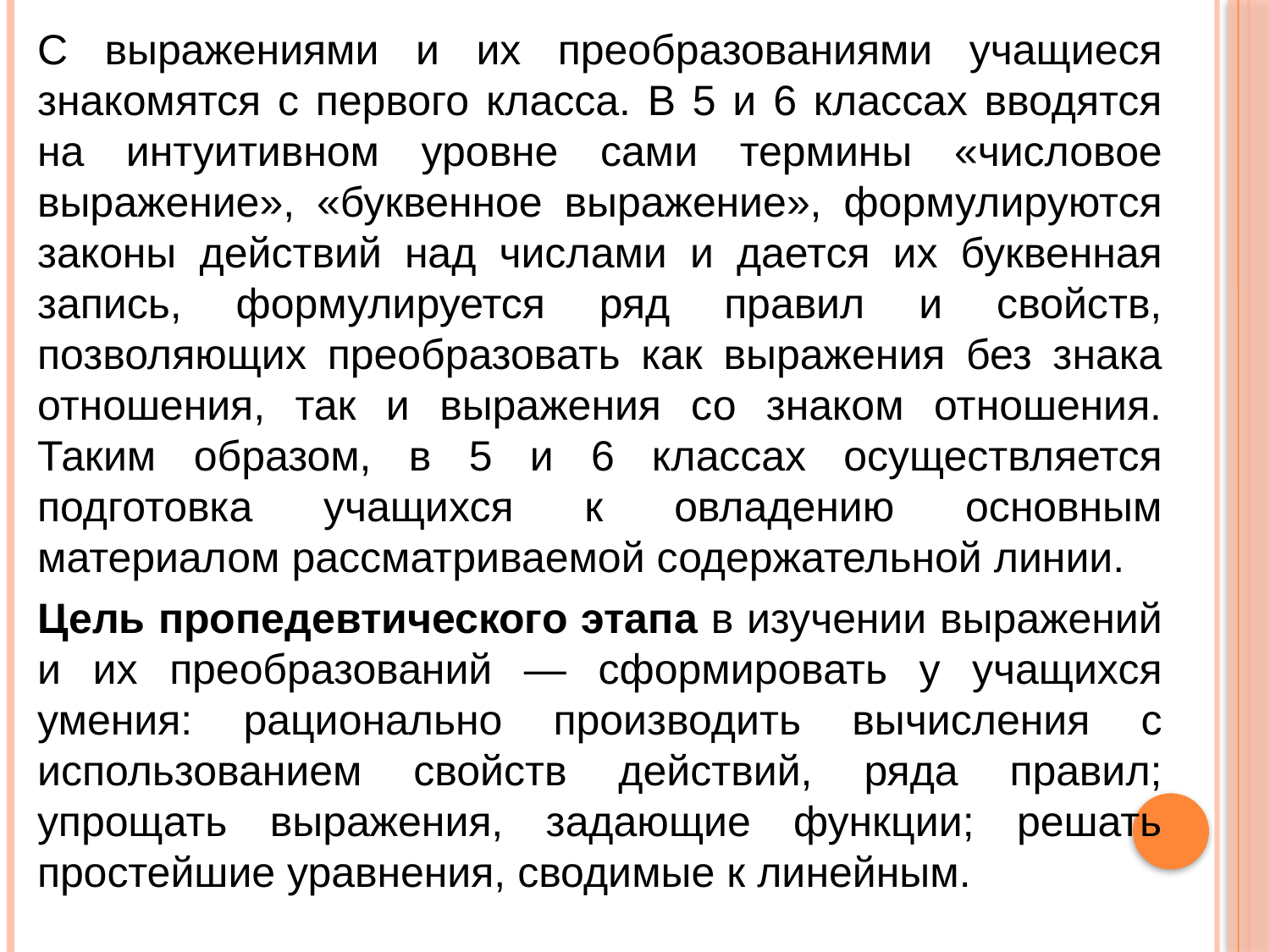

С выражениями и их преобразованиями учащиеся знакомятся с первого класса. В 5 и 6 классах вводятся на интуитивном уровне сами термины «числовое выражение», «буквенное выражение», формулируются законы действий над числами и дается их буквенная запись, формулируется ряд правил и свойств, позволяющих преобразовать как выражения без знака отношения, так и выражения со знаком отношения. Таким образом, в 5 и 6 классах осуществляется подготовка учащихся к овладению основным материалом рассматриваемой содержательной линии.
Цель пропедевтического этапа в изучении выражений и их преобразований — сформировать у учащихся умения: рационально производить вычисления с использованием свойств действий, ряда правил; упрощать выражения, задающие функции; решать простейшие уравнения, сводимые к линейным.